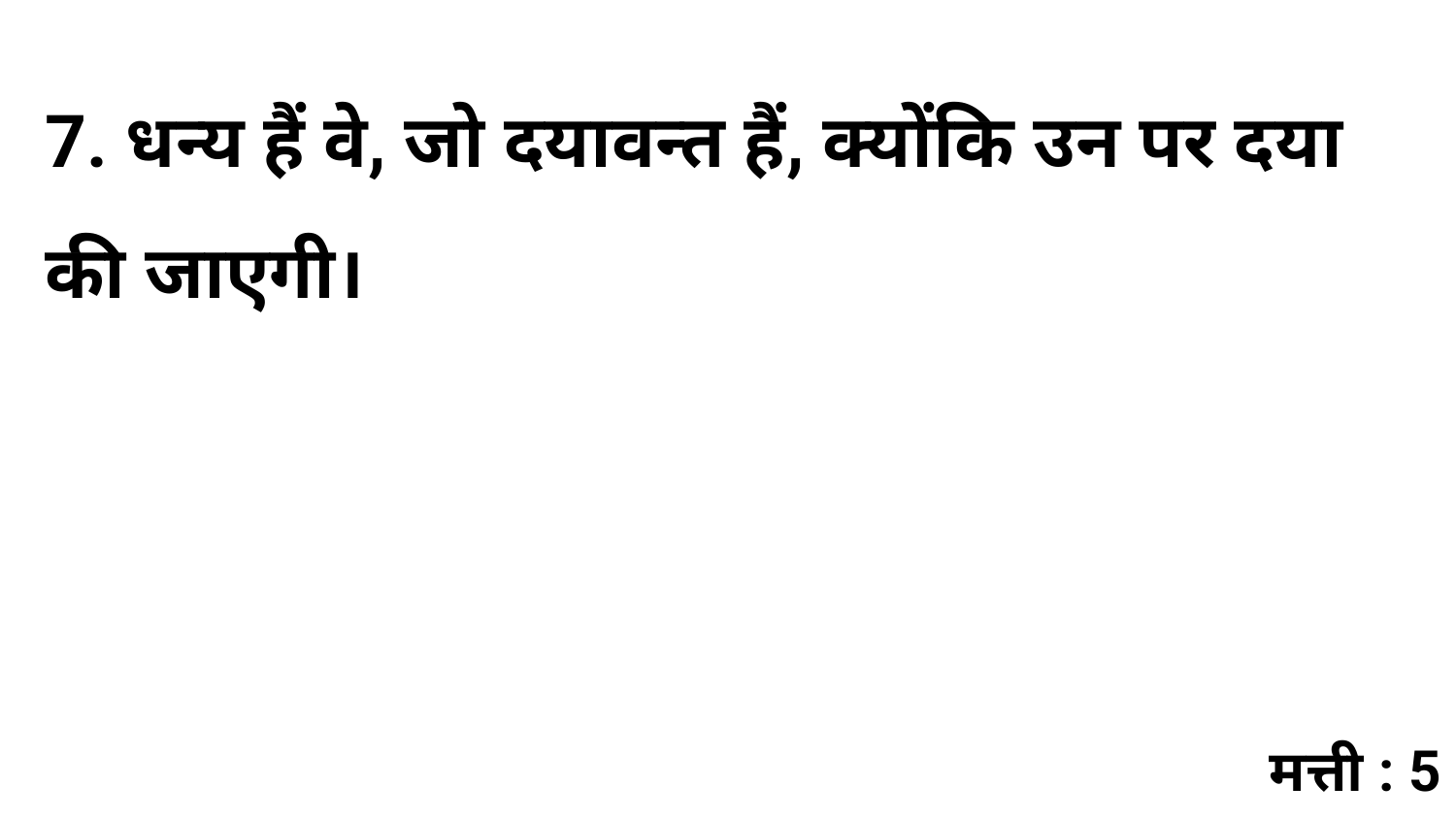

7. धन्य हैं वे, जो दयावन्त हैं, क्योंकि उन पर दया की जाएगी।
मत्ती : 5